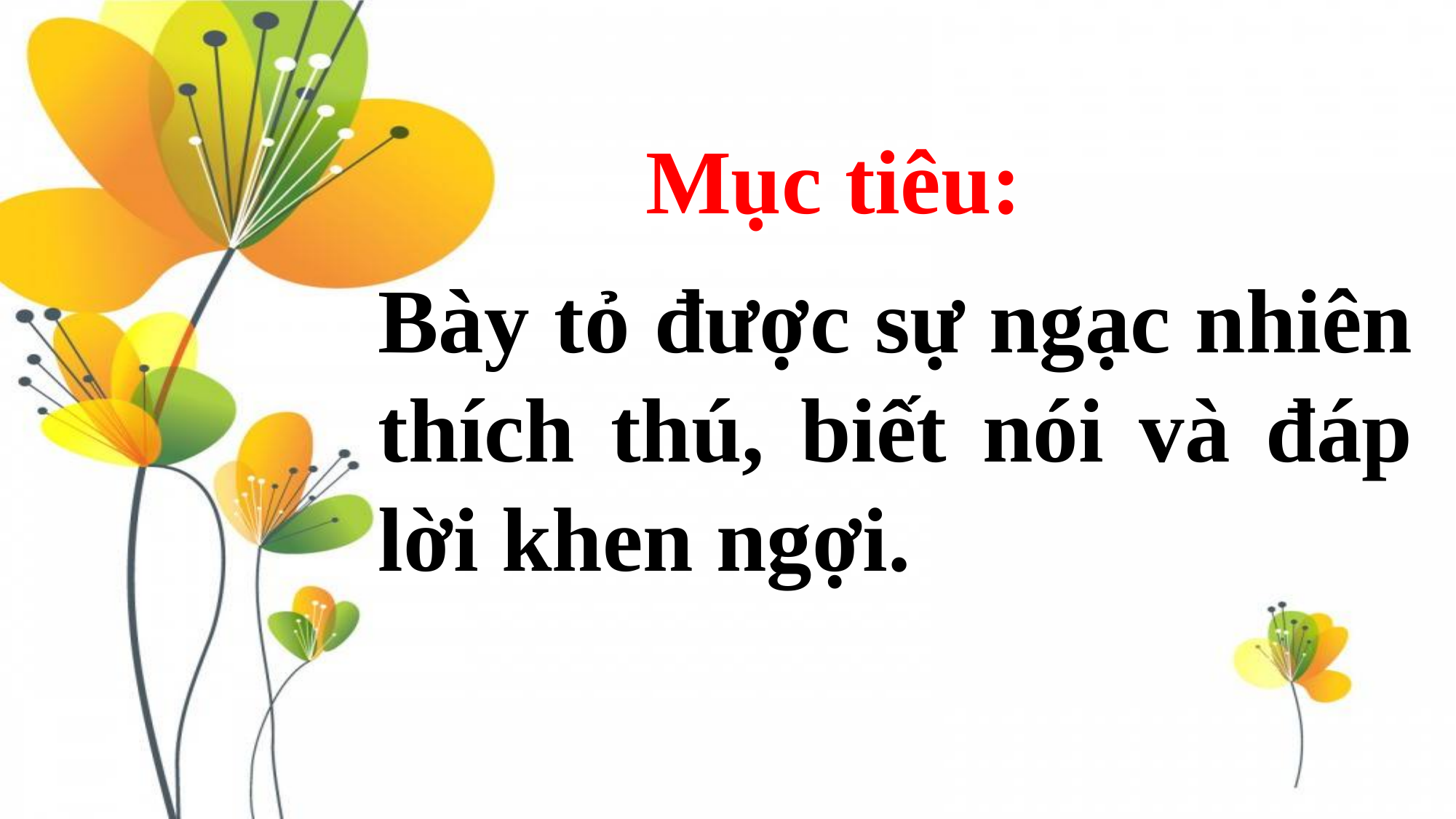

Mục tiêu:
Bày tỏ được sự ngạc nhiên thích thú, biết nói và đáp lời khen ngợi.